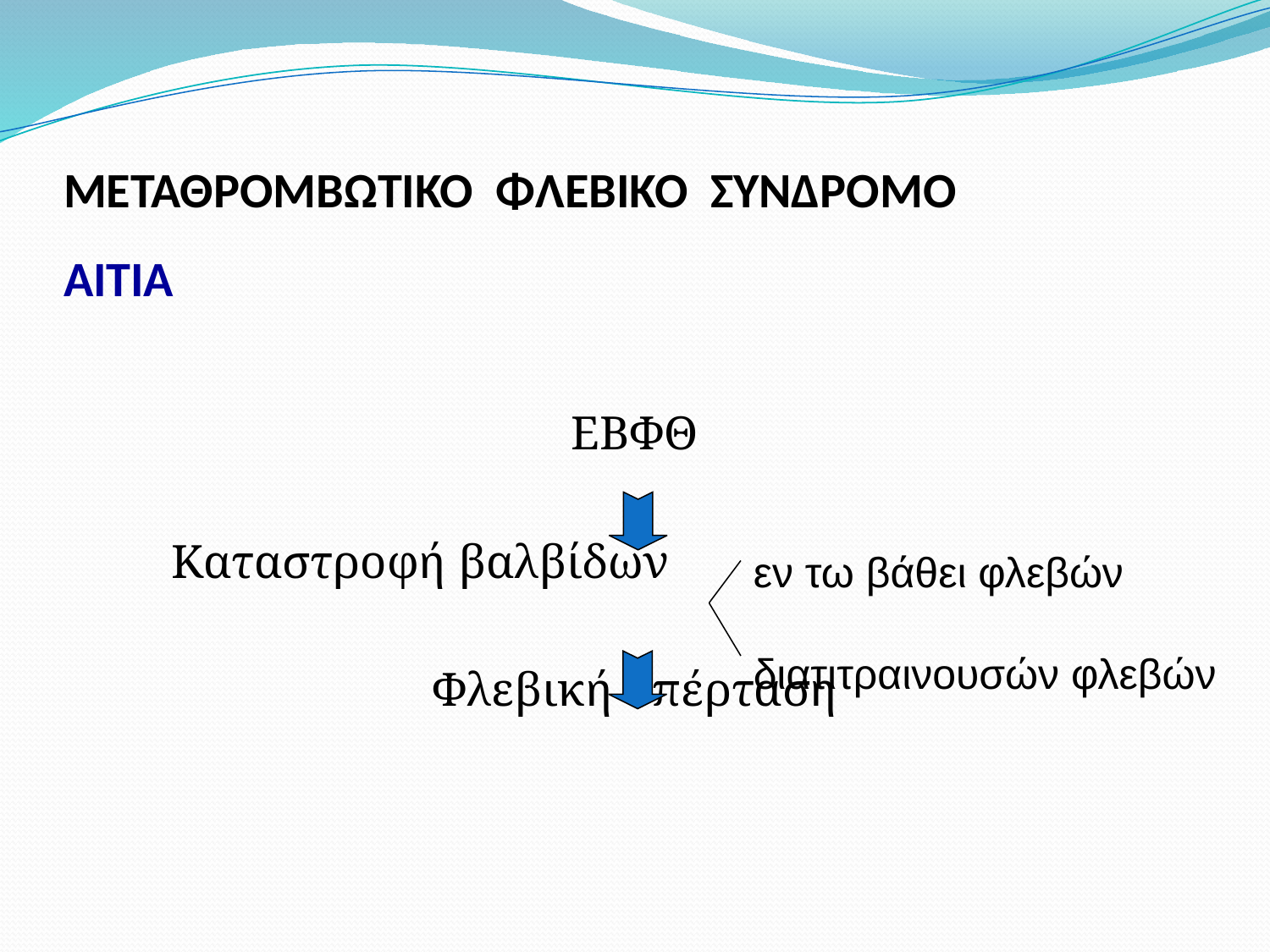

# ΜΕΤΑΘΡΟΜΒΩΤΙΚΟ  ΦΛΕΒΙΚΟ  ΣΥΝΔΡΟΜΟ ΑΙΤΙΑ
ΕΒΦΘ

Καταστροφή βαλβίδων

Φλεβική υπέρταση
εν τω βάθει φλεβών
διατιτραινουσών φλεβών